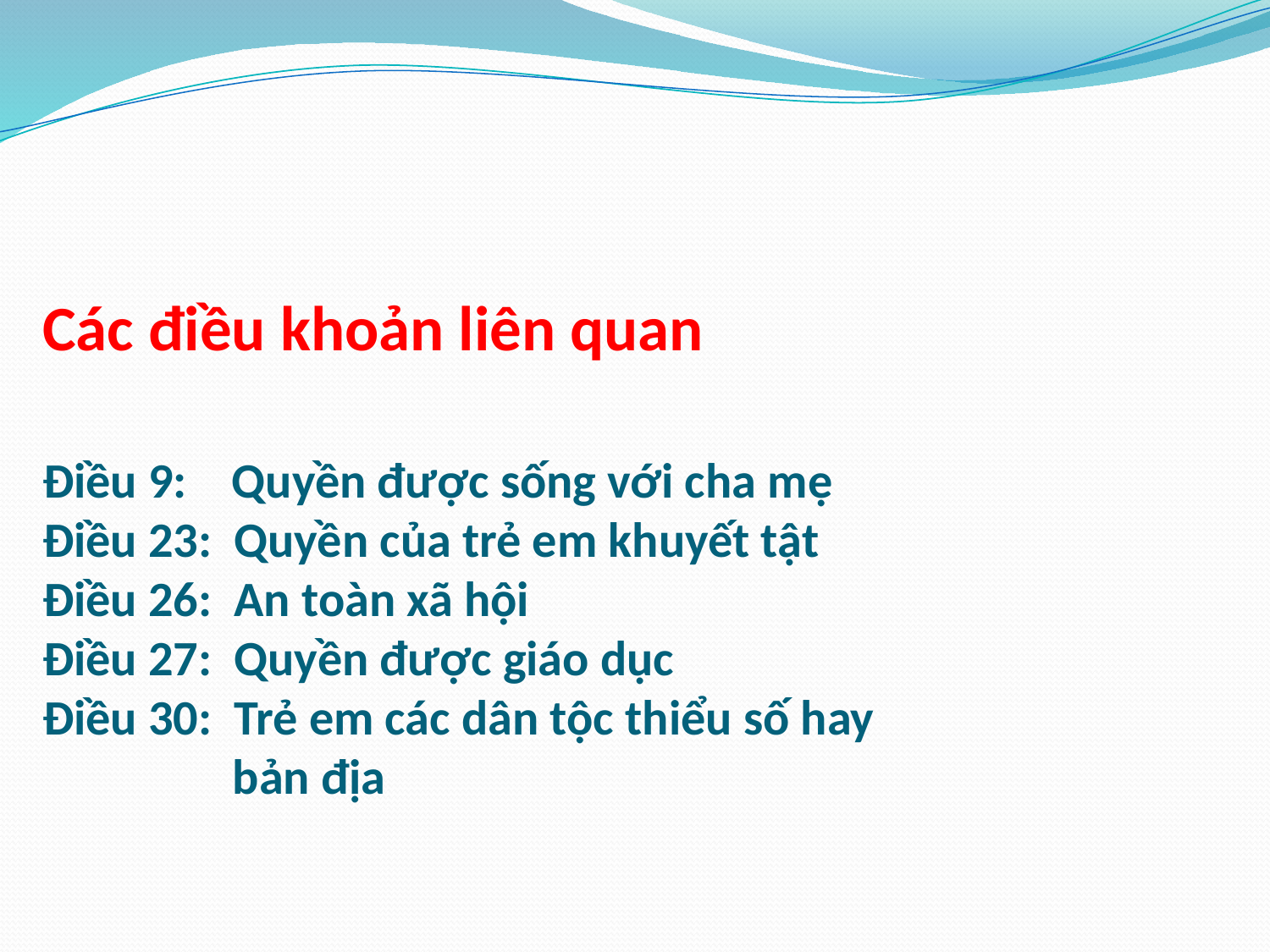

# Các điều khoản liên quan Điều 9:    Quyền được sống với cha mẹ Điều 23:  Quyền của trẻ em khuyết tật Điều 26:  An toàn xã hội Điều 27:  Quyền được giáo dục Điều 30:  Trẻ em các dân tộc thiểu số hay bản địa